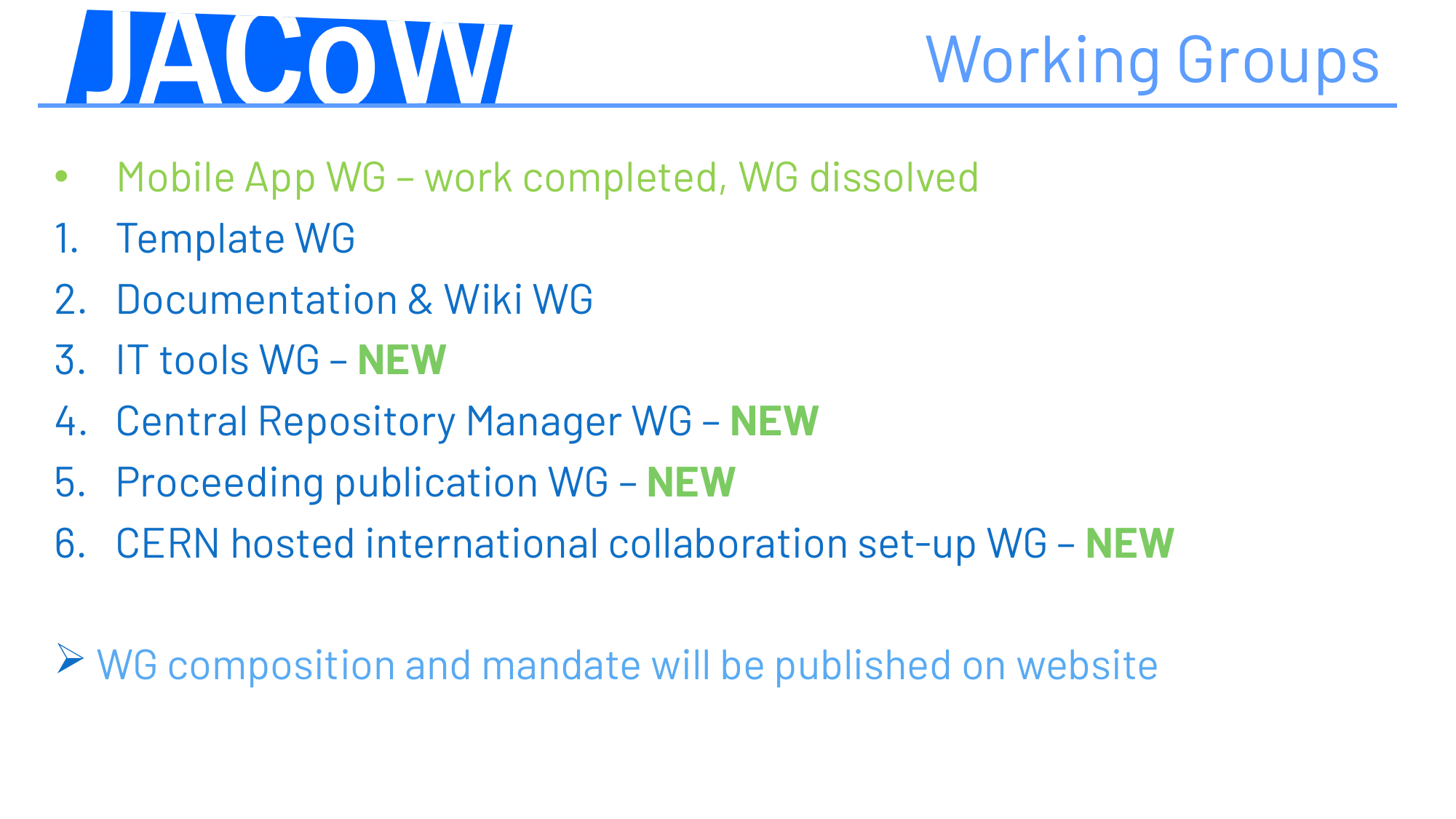

# Working Groups
Mobile App WG – work completed, WG dissolved
Template WG
Documentation & Wiki WG
IT tools WG – NEW
Central Repository Manager WG – NEW
Proceeding publication WG – NEW
CERN hosted international collaboration set-up WG – NEW

 WG composition and mandate will be published on website